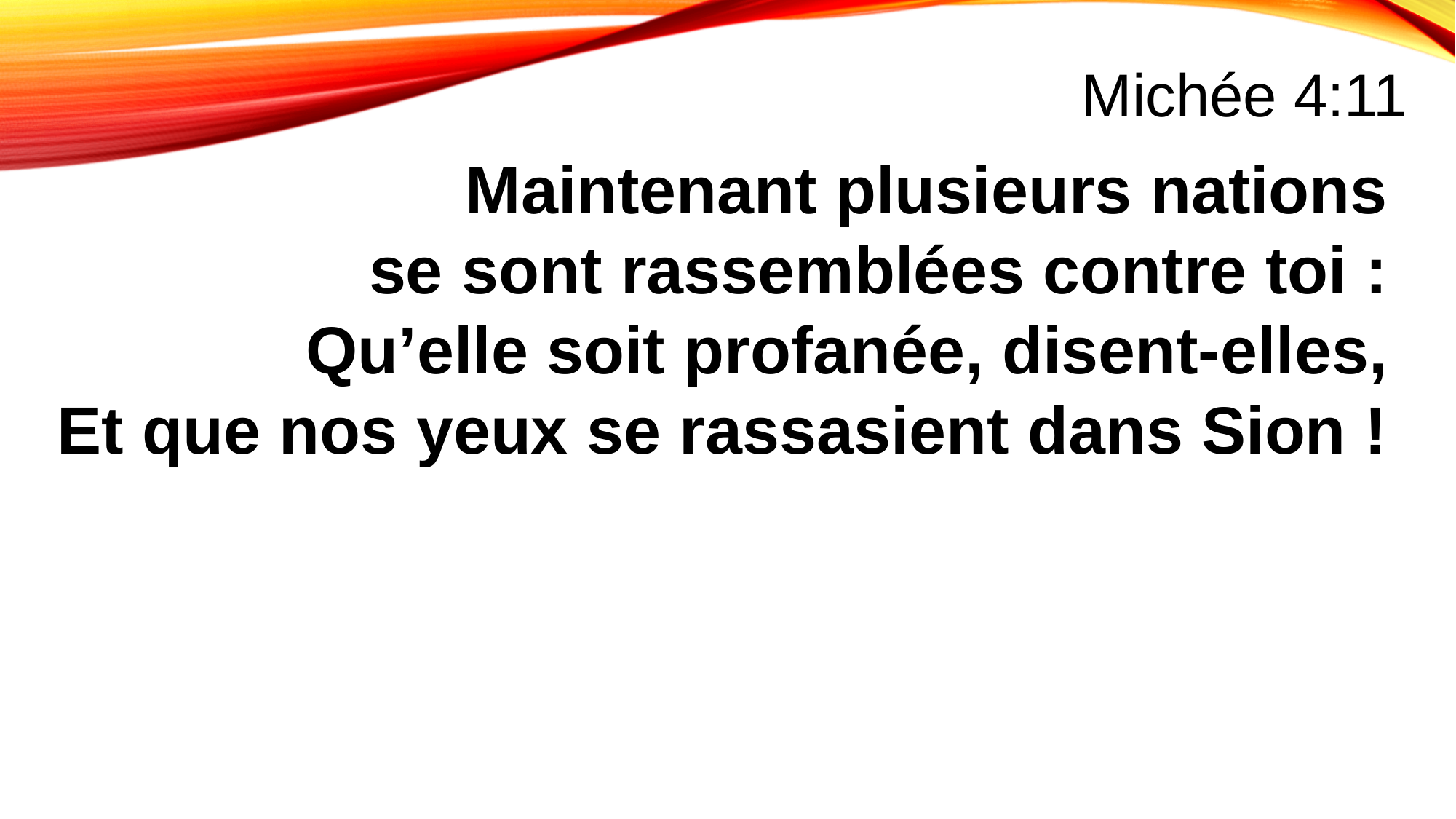

Michée 4:11

Maintenant plusieurs nations
se sont rassemblées contre toi :
Qu’elle soit profanée, disent-elles,
Et que nos yeux se rassasient dans Sion !